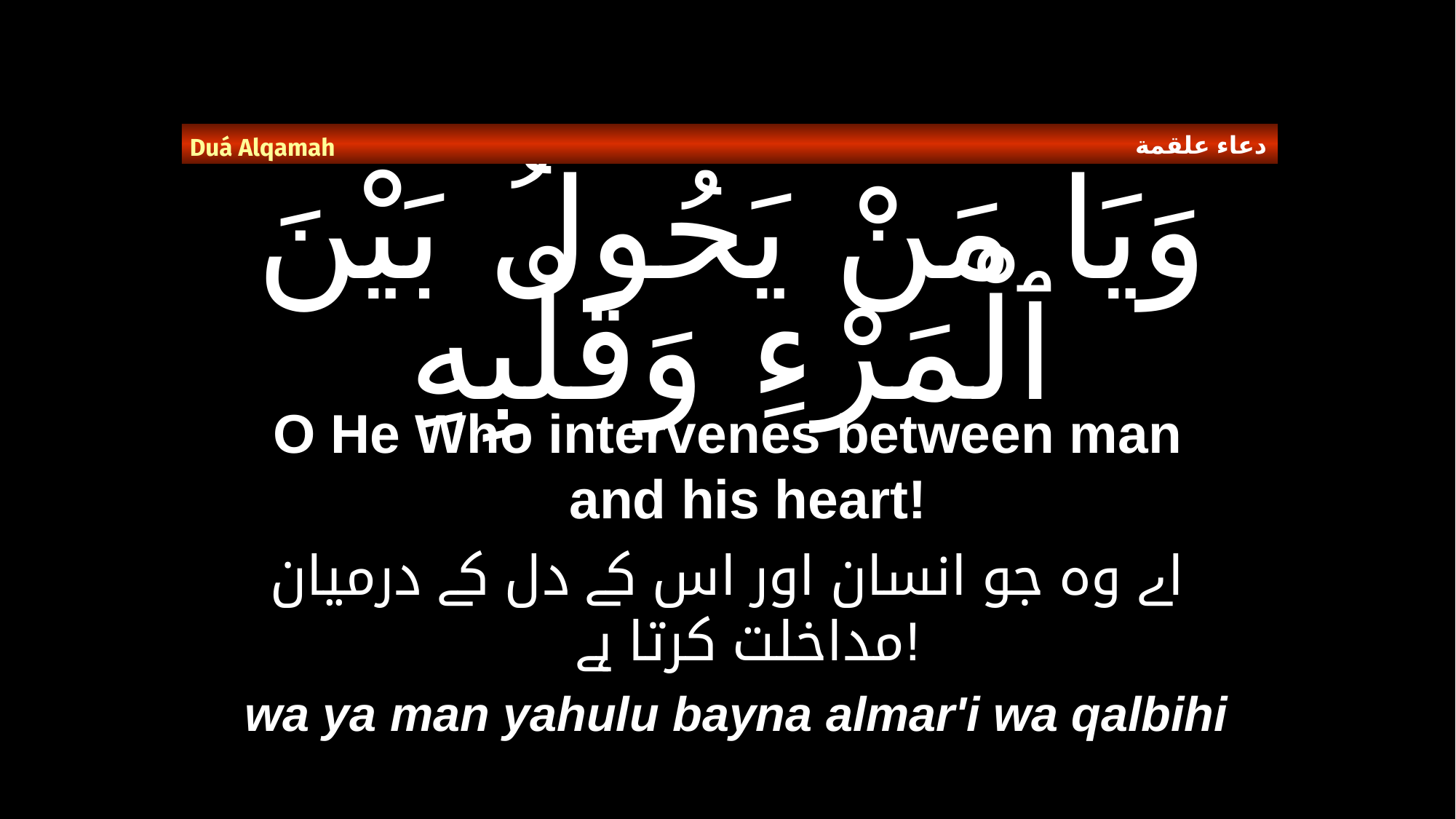

دعاء علقمة
Duá Alqamah
# وَيَا مَنْ يَحُولُ بَيْنَ ٱلْمَرْءِ وَقَلْبِهِ

O He Who intervenes between man and his heart!
اے وہ جو انسان اور اس کے دل کے درمیان مداخلت کرتا ہے!

|  |
| --- |
|  |

wa ya man yahulu bayna almar'i wa qalbihi